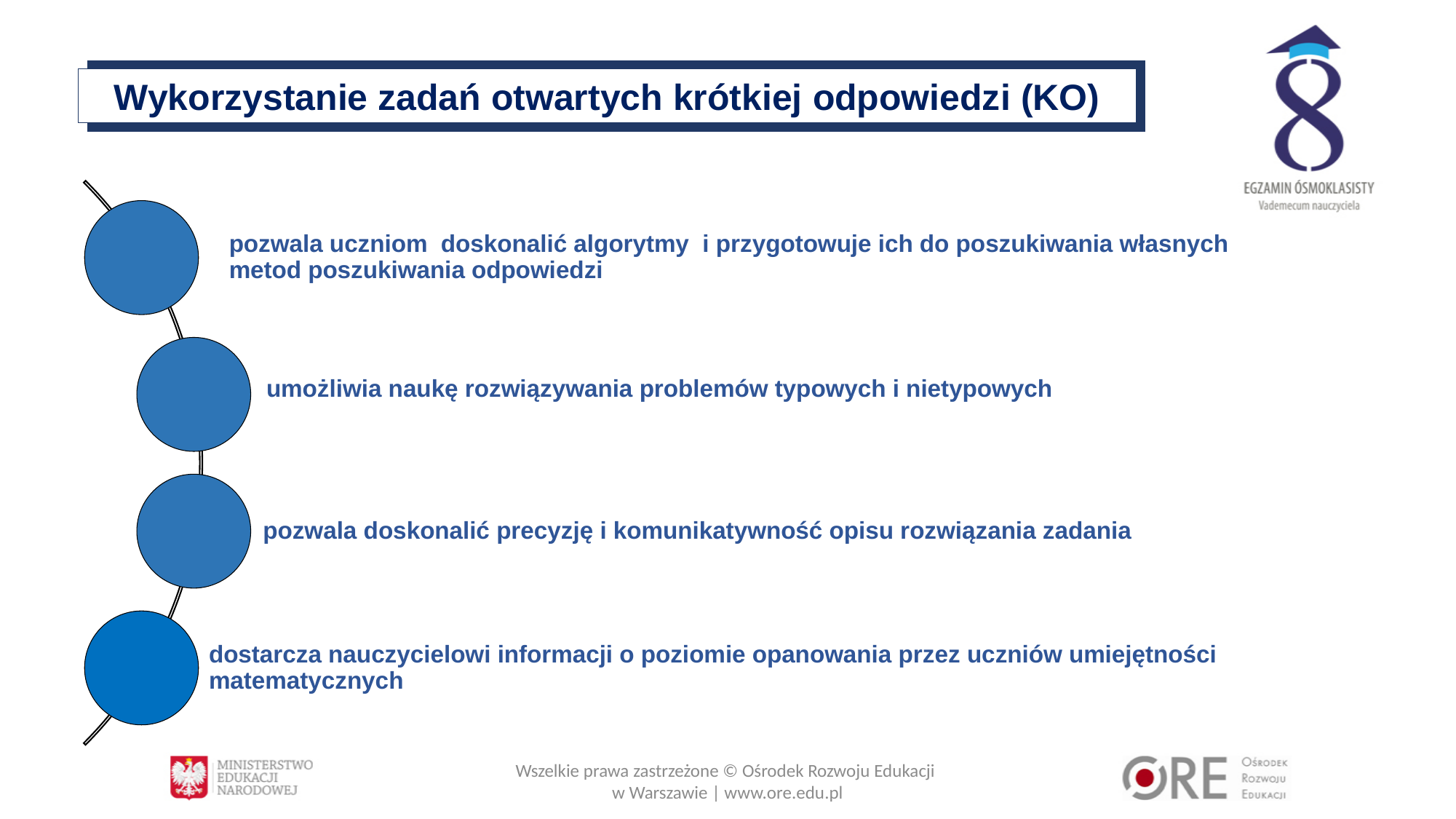

Wykorzystanie zadań otwartych krótkiej odpowiedzi (KO)
pozwala uczniom  doskonalić algorytmy  i przygotowuje ich do poszukiwania własnych metod poszukiwania odpowiedzi
umożliwia naukę rozwiązywania problemów typowych i nietypowych
pozwala doskonalić precyzję i komunikatywność opisu rozwiązania zadania
dostarcza nauczycielowi informacji o poziomie opanowania przez uczniów umiejętności matematycznych
Wszelkie prawa zastrzeżone © Ośrodek Rozwoju Edukacji
w Warszawie | www.ore.edu.pl